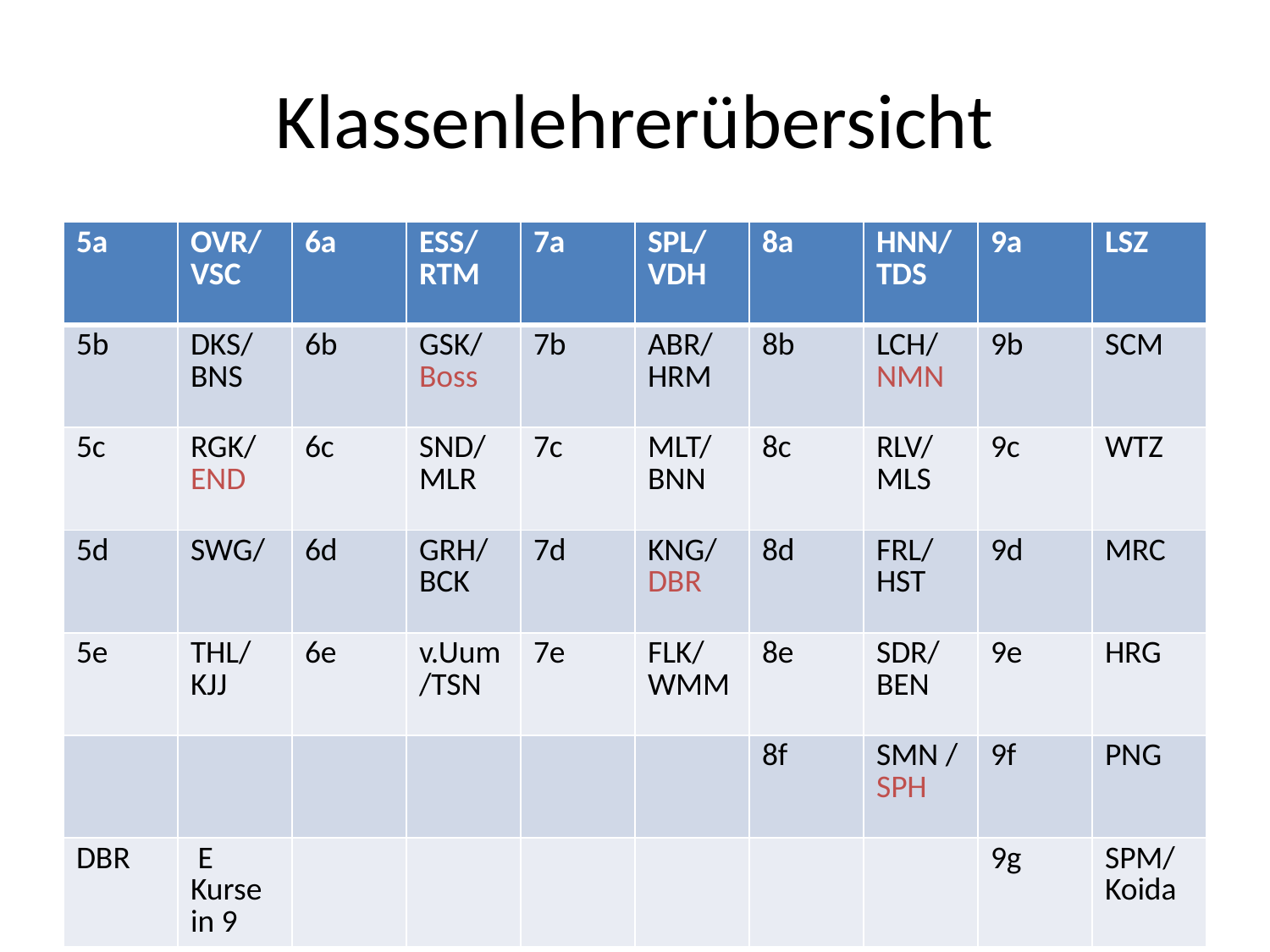

# Klassenlehrerübersicht
| 5a | OVR/VSC | 6a | ESS/ RTM | 7a | SPL/ VDH | 8a | HNN/TDS | 9a | LSZ |
| --- | --- | --- | --- | --- | --- | --- | --- | --- | --- |
| 5b | DKS/ BNS | 6b | GSK/ Boss | 7b | ABR/ HRM | 8b | LCH/ NMN | 9b | SCM |
| 5c | RGK/ END | 6c | SND/MLR | 7c | MLT/ BNN | 8c | RLV/ MLS | 9c | WTZ |
| 5d | SWG/ | 6d | GRH/ BCK | 7d | KNG/ DBR | 8d | FRL/ HST | 9d | MRC |
| 5e | THL/ KJJ | 6e | v.Uum/TSN | 7e | FLK/ WMM | 8e | SDR/ BEN | 9e | HRG |
|  |  |  |  |  |  | 8f | SMN / SPH | 9f | PNG |
| DBR | E Kurse in 9 |  |  |  |  |  |  | 9g | SPM/ Koida |